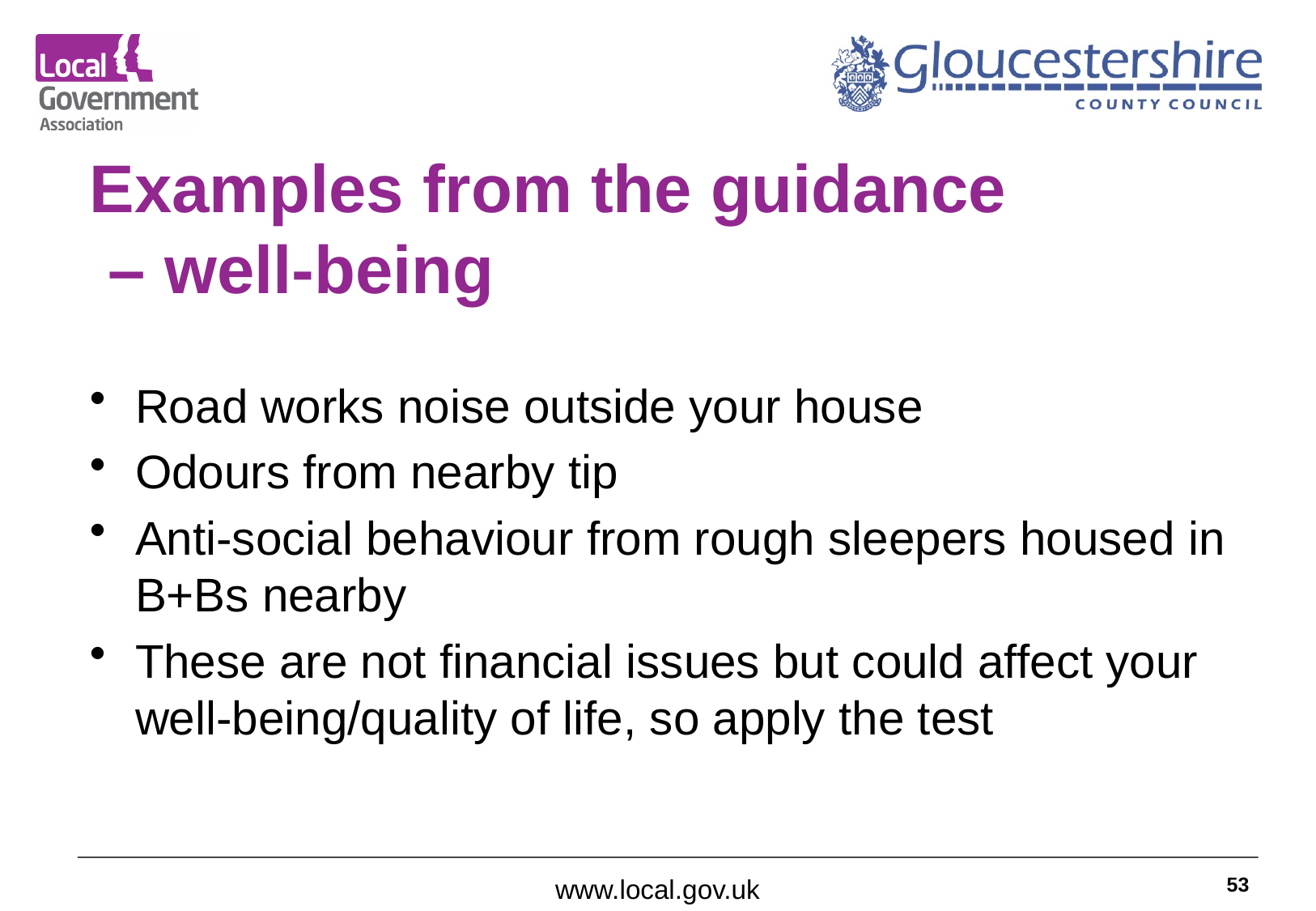

# Examples from the guidance – well-being
Road works noise outside your house
Odours from nearby tip
Anti-social behaviour from rough sleepers housed in B+Bs nearby
These are not financial issues but could affect your  well-being/quality of life, so apply the test